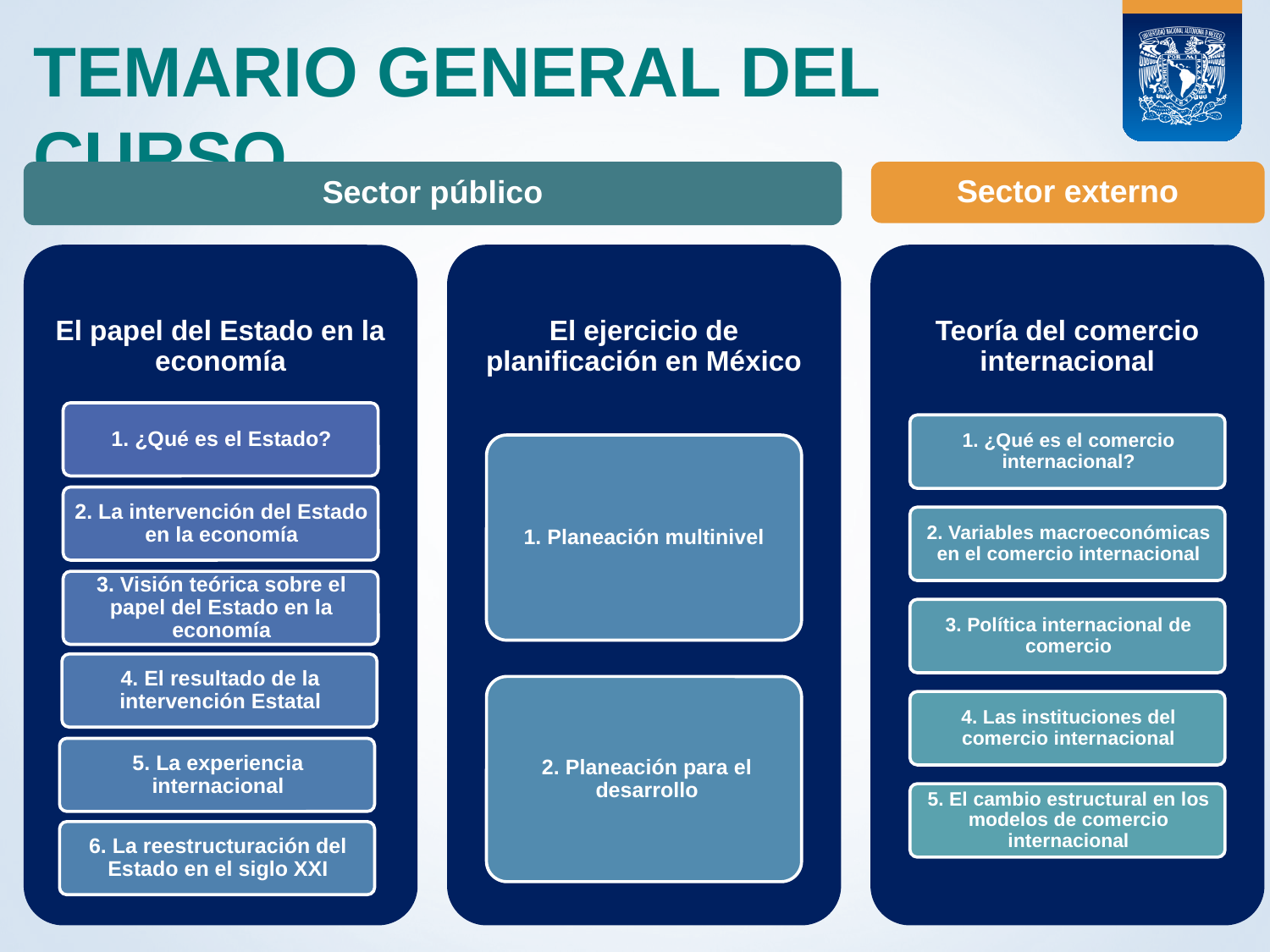

# Temario general del curso
Sector público
Sector externo
El papel del Estado en la economía
1. ¿Qué es el Estado?
2. La intervención del Estado en la economía
3. Visión teórica sobre el papel del Estado en la economía
4. El resultado de la intervención Estatal
5. La experiencia internacional
6. La reestructuración del Estado en el siglo XXI
El ejercicio de planificación en México
1. Planeación multinivel
2. Planeación para el desarrollo
Teoría del comercio internacional
1. ¿Qué es el comercio internacional?
2. Variables macroeconómicas en el comercio internacional
3. Política internacional de comercio
4. Las instituciones del comercio internacional
5. El cambio estructural en los modelos de comercio internacional